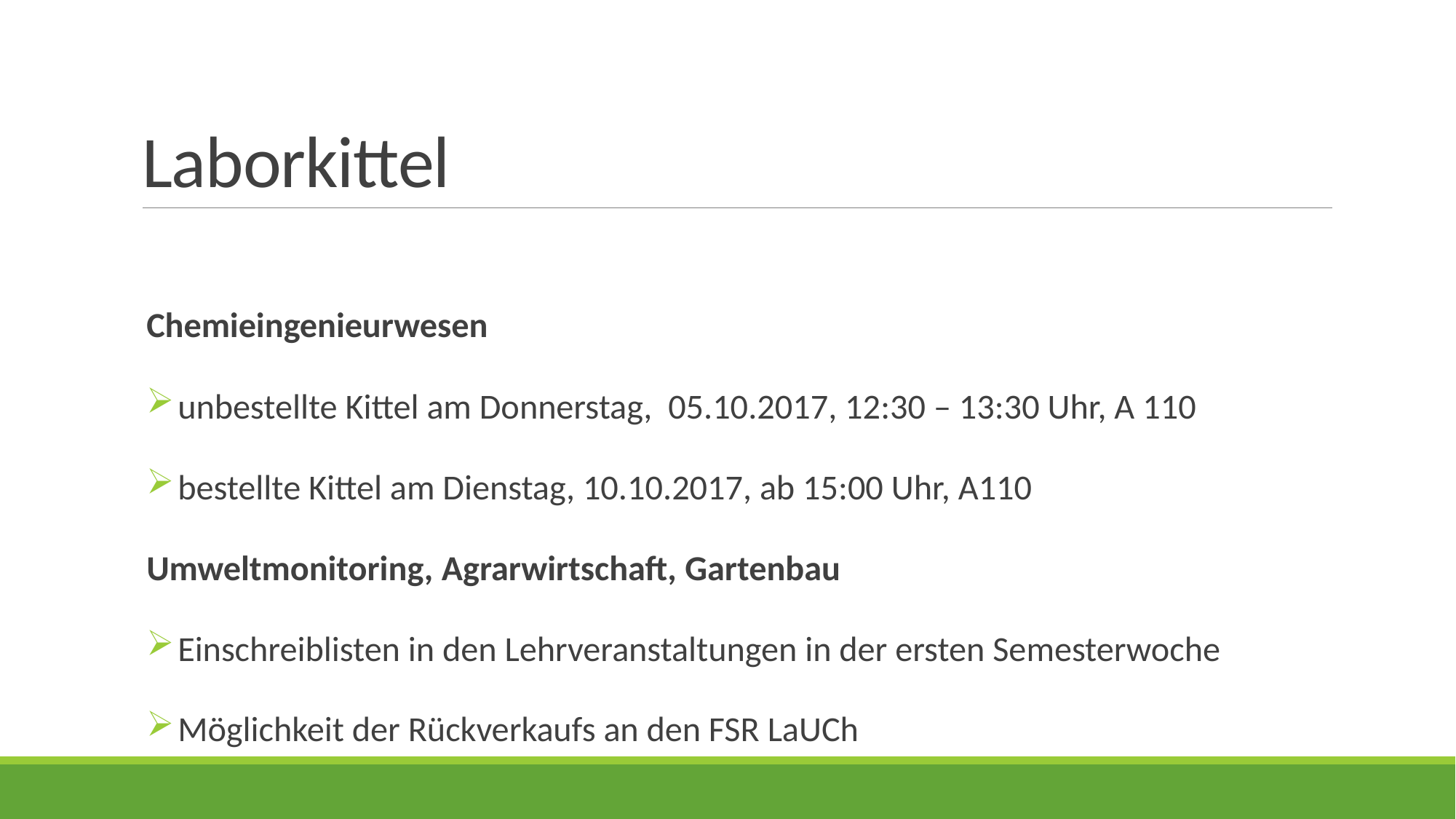

# Laborkittel

Chemieingenieurwesen
 unbestellte Kittel am Donnerstag,  05.10.2017, 12:30 – 13:30 Uhr, A 110
 bestellte Kittel am Dienstag, 10.10.2017, ab 15:00 Uhr, A110
Umweltmonitoring, Agrarwirtschaft, Gartenbau
 Einschreiblisten in den Lehrveranstaltungen in der ersten Semesterwoche
 Möglichkeit der Rückverkaufs an den FSR LaUCh